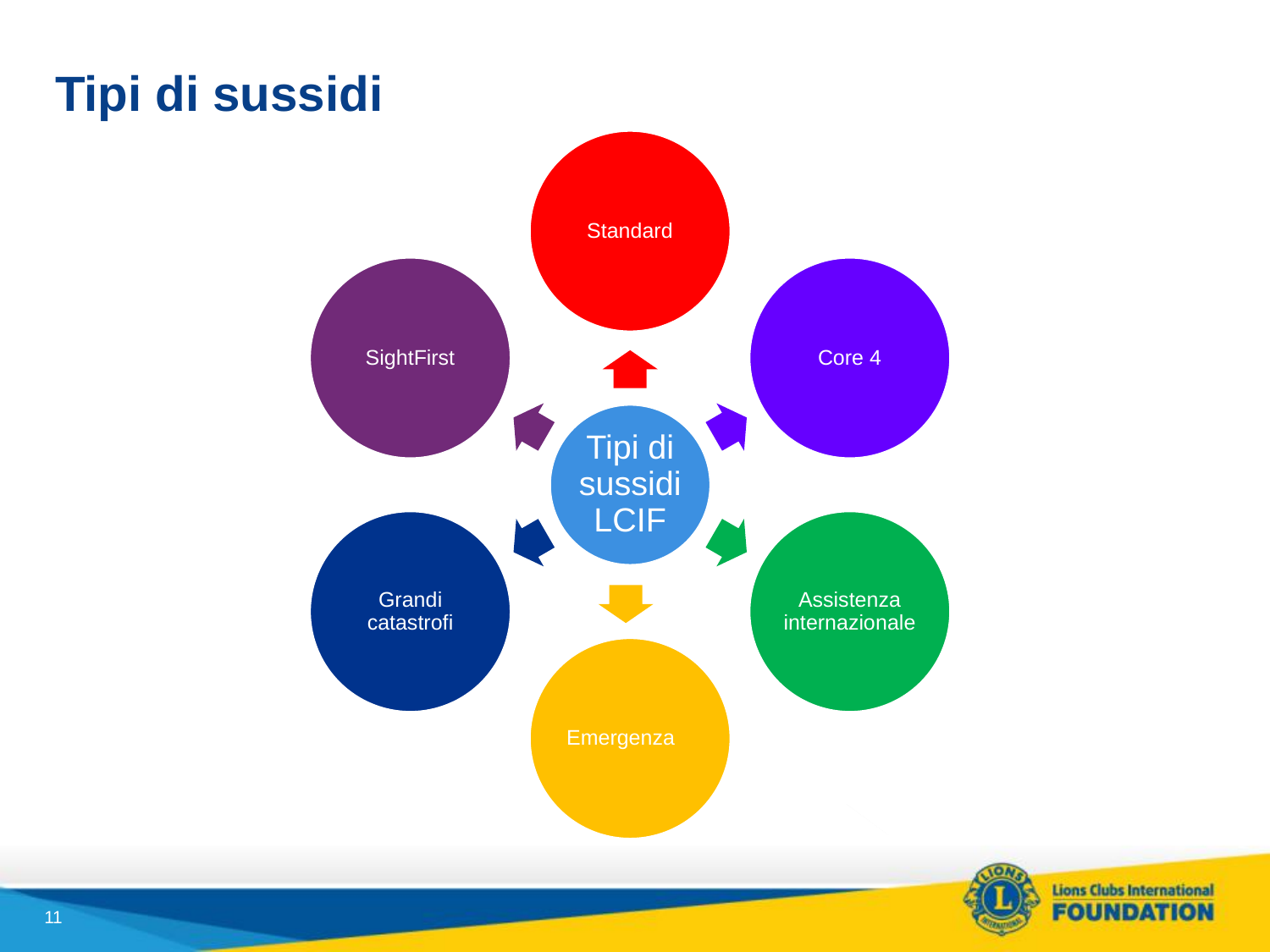

# Tipi di sussidi
Tipi di sussidi LCIF

Standard

Core 4

Assistenza internazionale

Emergenza

Grandi catastrofi

SightFirst